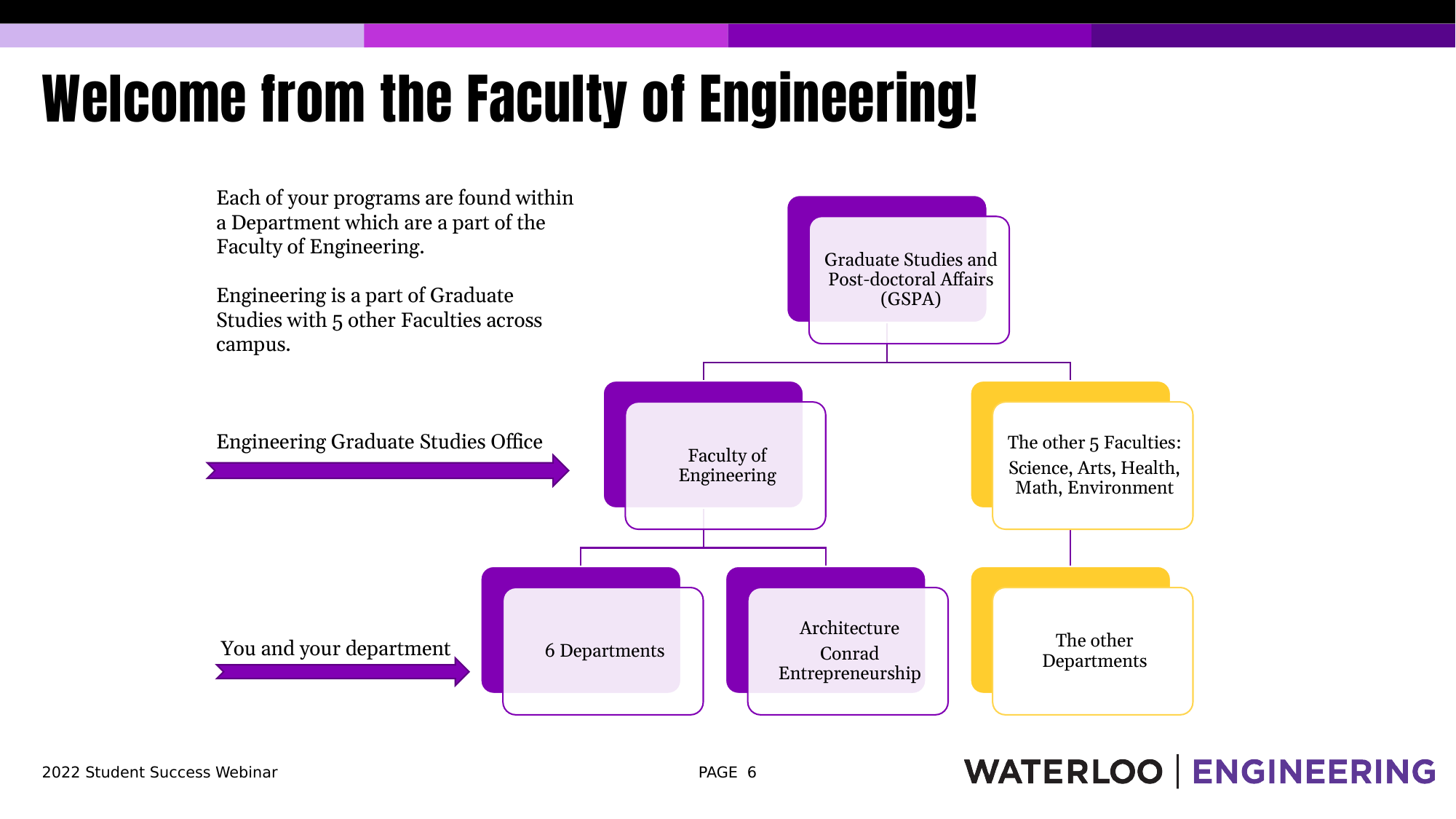

# Welcome from the Faculty of Engineering!
Each of your programs are found within a Department which are a part of the Faculty of Engineering.
Engineering is a part of Graduate Studies with 5 other Faculties across campus.

Engineering Graduate Studies Office

 You and your department

Graduate Studies and Post-doctoral Affairs (GSPA)
Faculty of Engineering
6 Departments
Architecture
Conrad Entrepreneurship
The other 5 Faculties:
Science, Arts, Health, Math, Environment
The other Departments

2022 Student Success Webinar
PAGE  6